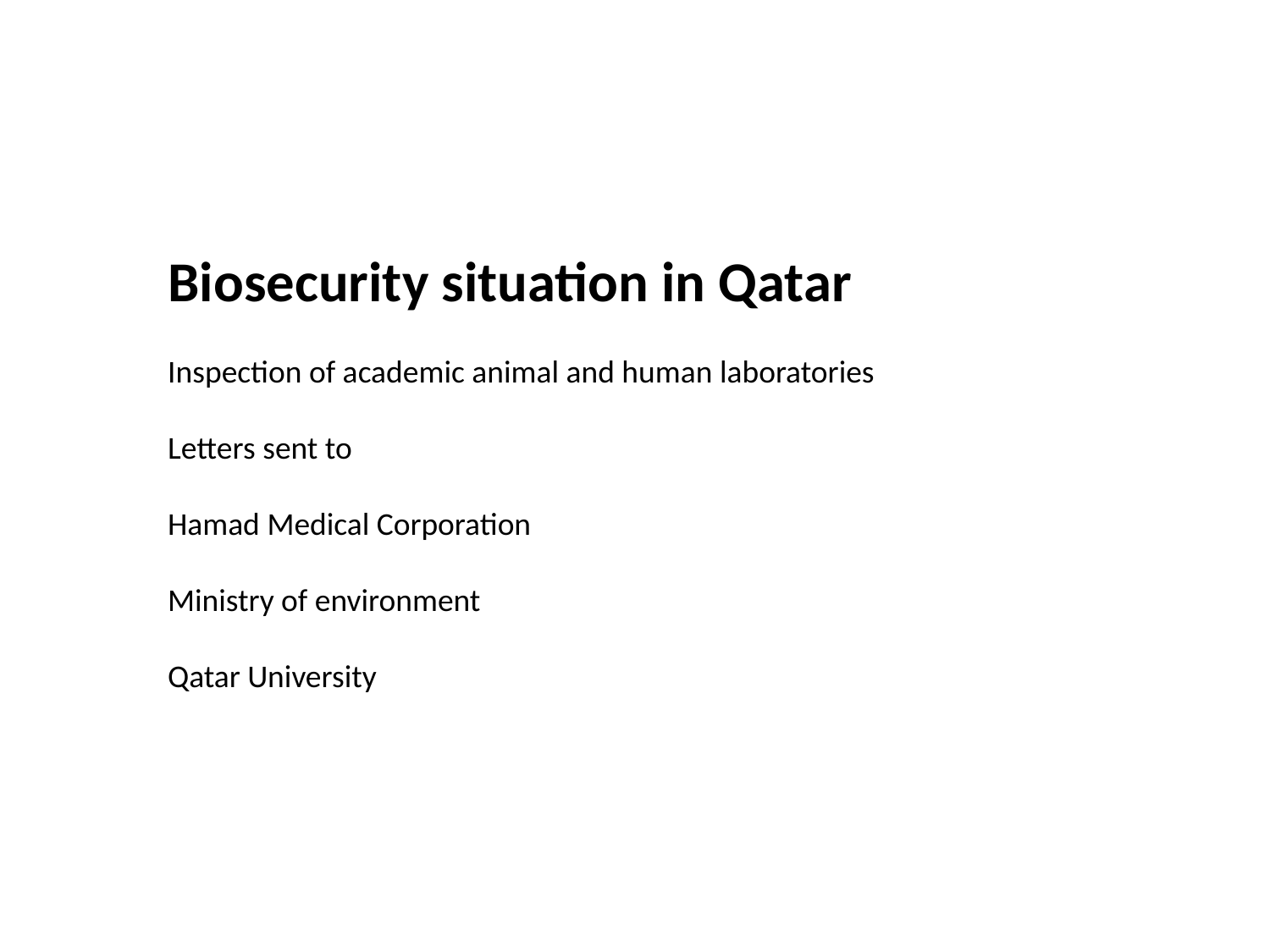

Biosecurity situation in Qatar

Inspection of academic animal and human laboratories

Letters sent to

Hamad Medical Corporation

Ministry of environment

Qatar University